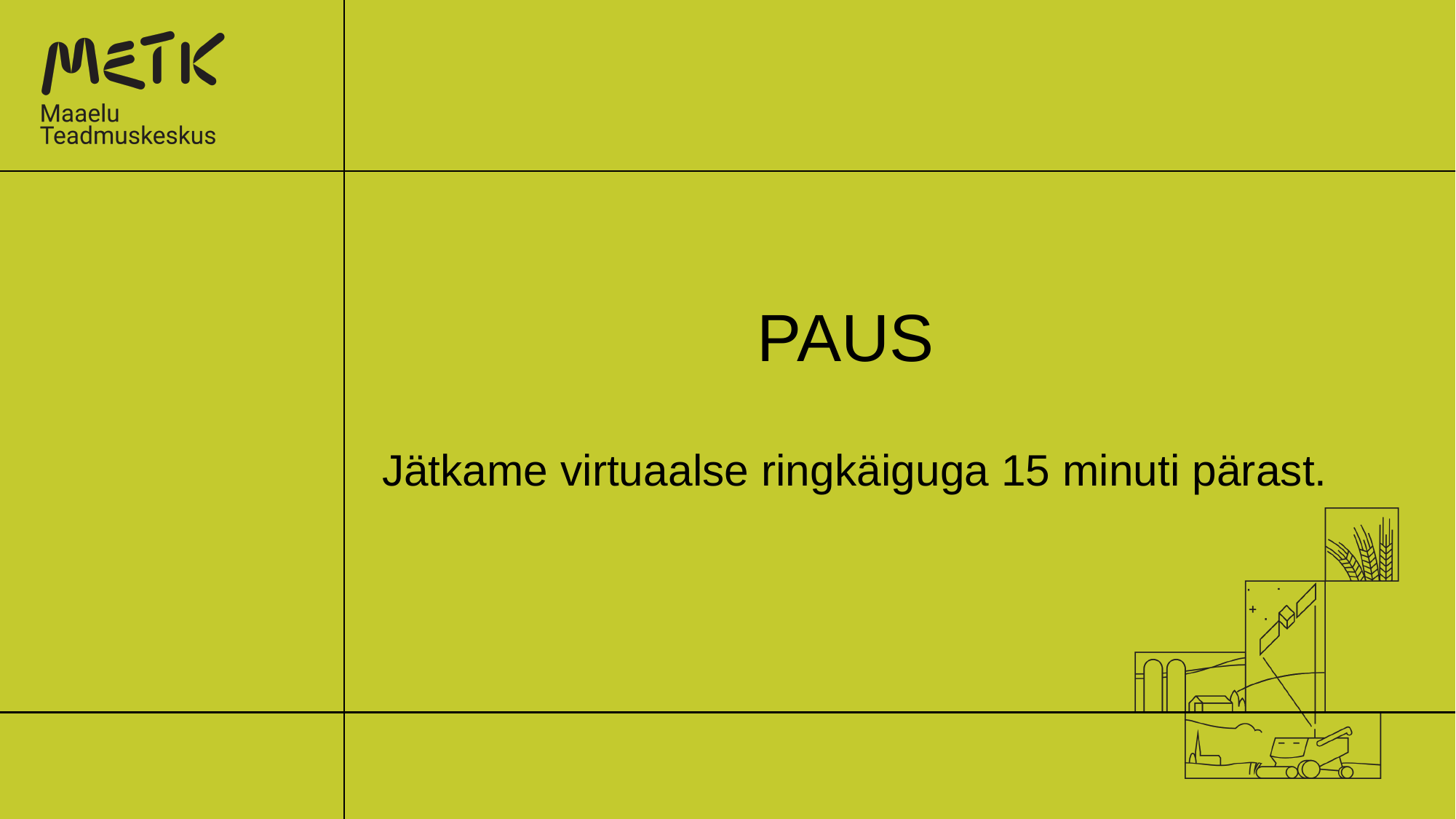

# PAUS

Jätkame virtuaalse ringkäiguga 15 minuti pärast.